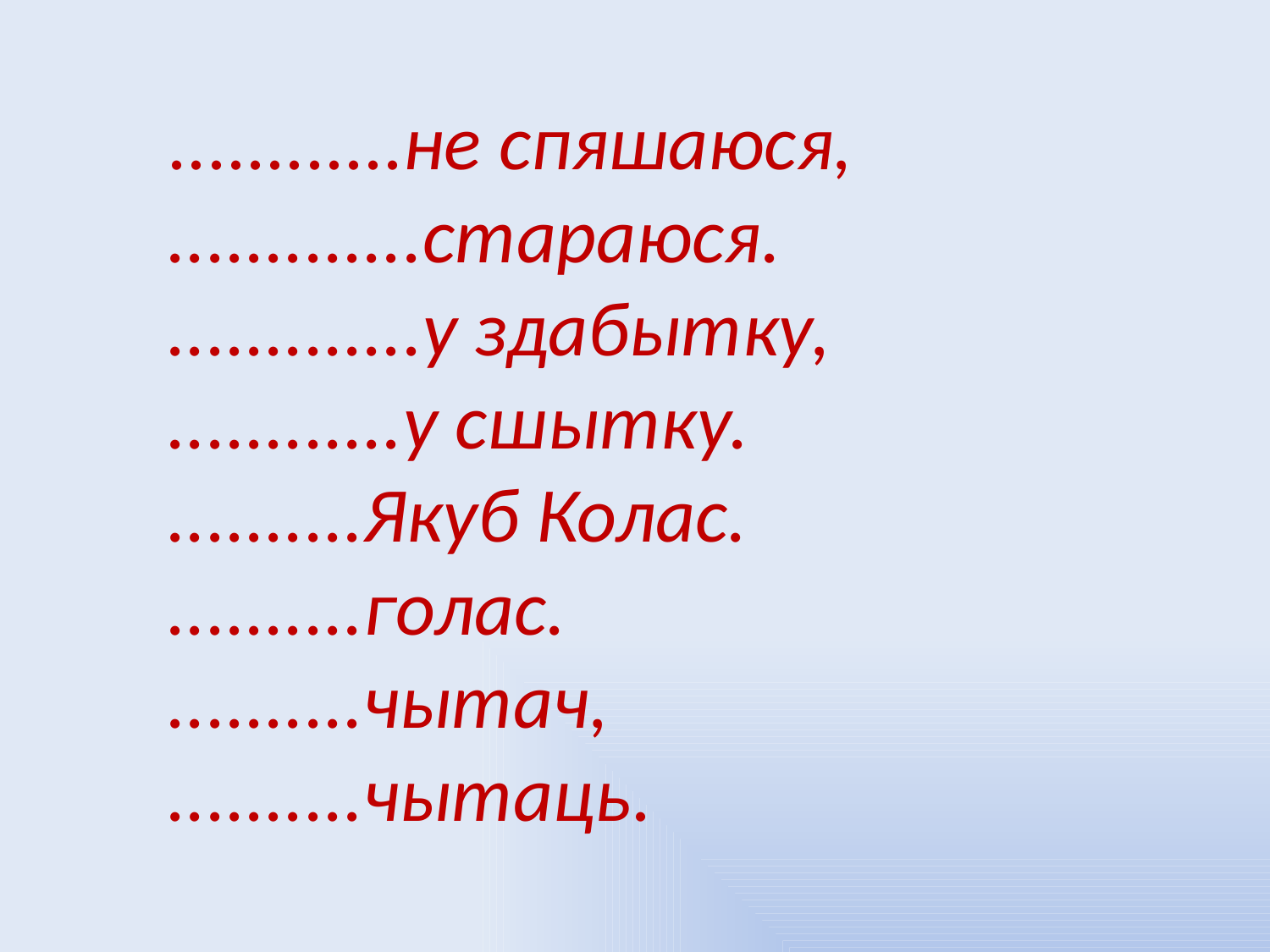

............не спяшаюся,
.............стараюся.
.............у здабытку,
............у сшытку.
..........Якуб Колас.
..........голас.
..........чытач,
..........чытаць.